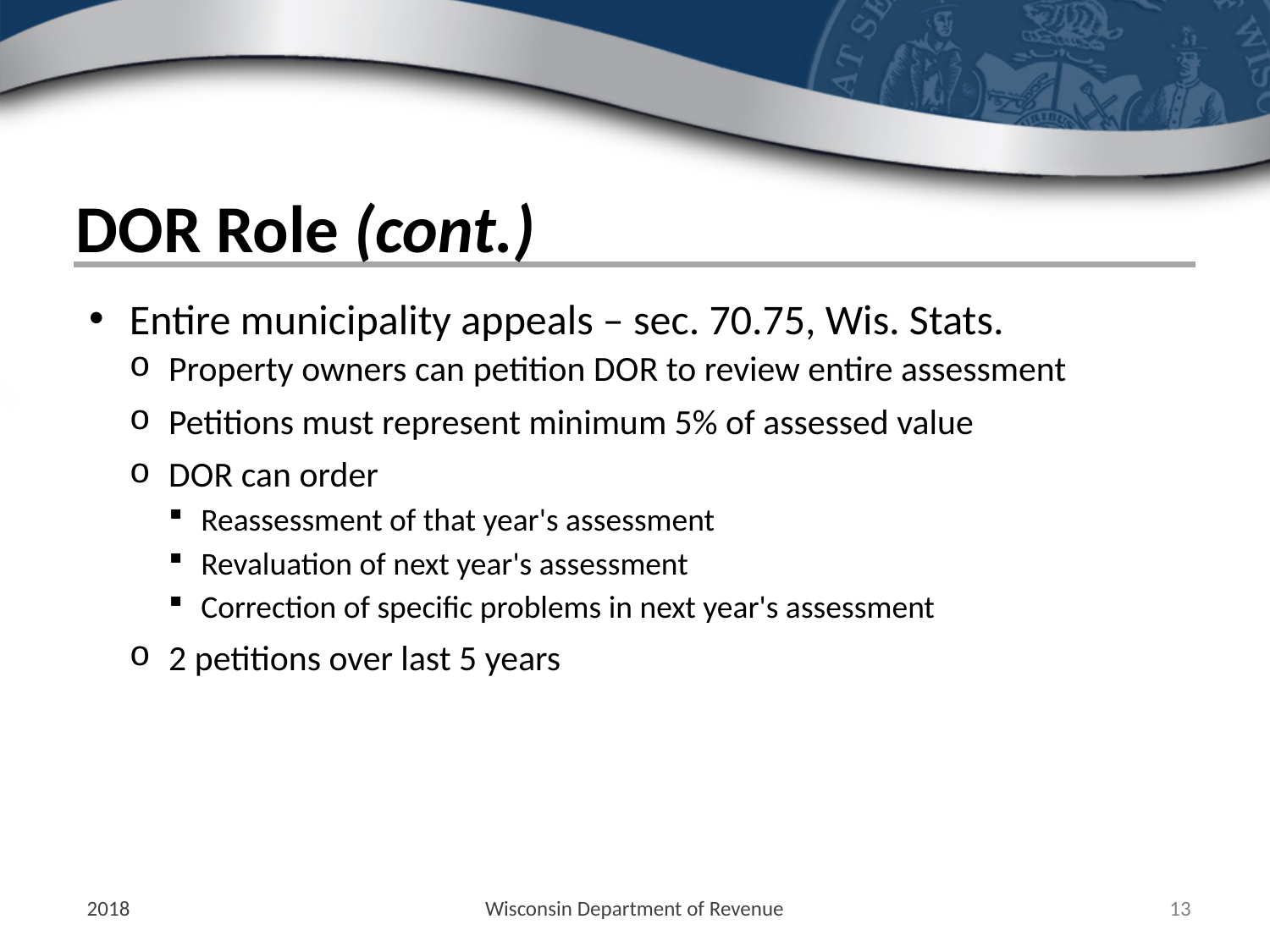

# DOR Role (cont.)
Entire municipality appeals – sec. 70.75, Wis. Stats.
Property owners can petition DOR to review entire assessment
Petitions must represent minimum 5% of assessed value
DOR can order
Reassessment of that year's assessment
Revaluation of next year's assessment
Correction of specific problems in next year's assessment
2 petitions over last 5 years

2018
Wisconsin Department of Revenue
13